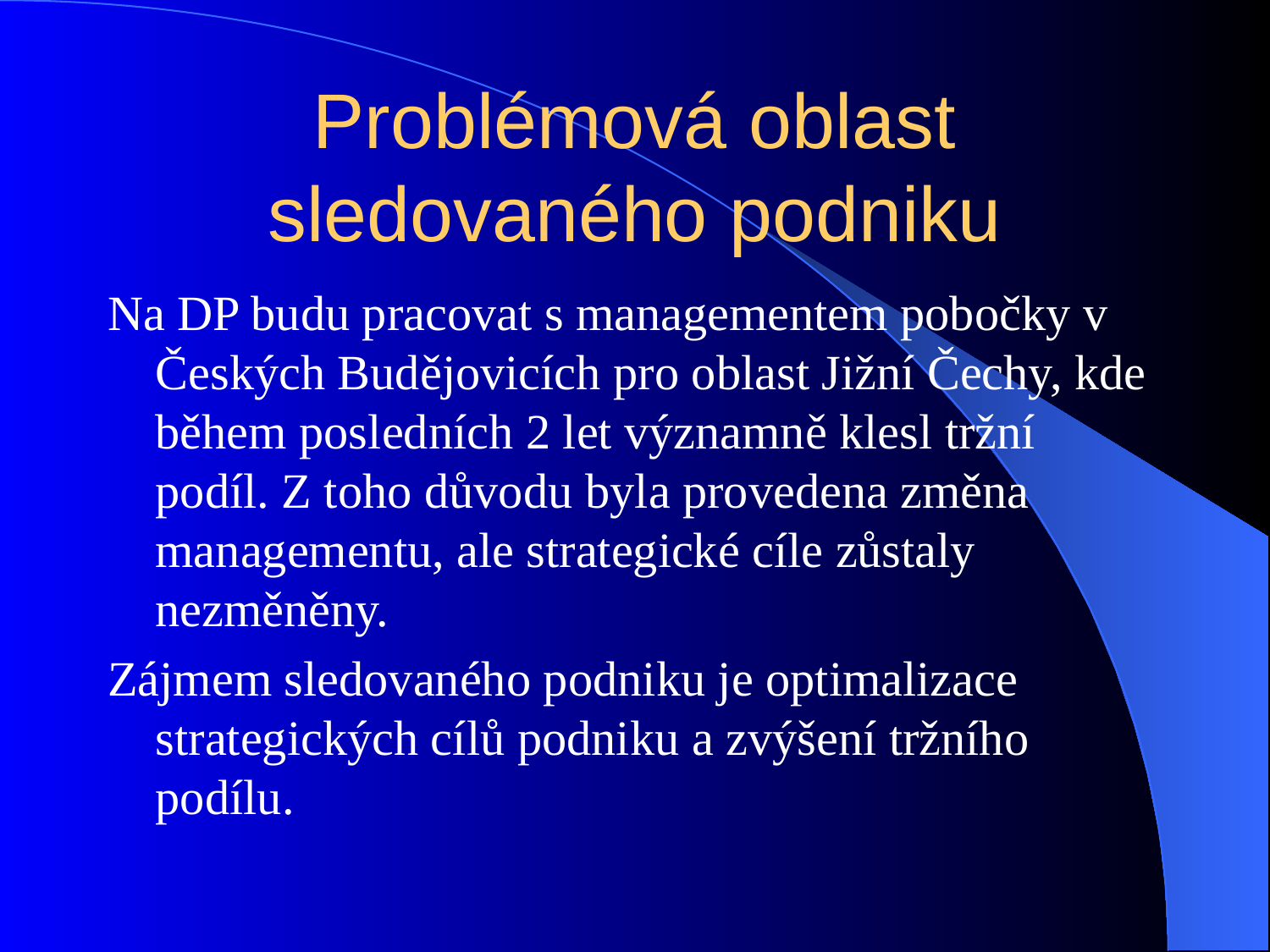

# Problémová oblast sledovaného podniku
Na DP budu pracovat s managementem pobočky v Českých Budějovicích pro oblast Jižní Čechy, kde během posledních 2 let významně klesl tržní podíl. Z toho důvodu byla provedena změna managementu, ale strategické cíle zůstaly nezměněny.
Zájmem sledovaného podniku je optimalizace strategických cílů podniku a zvýšení tržního podílu.